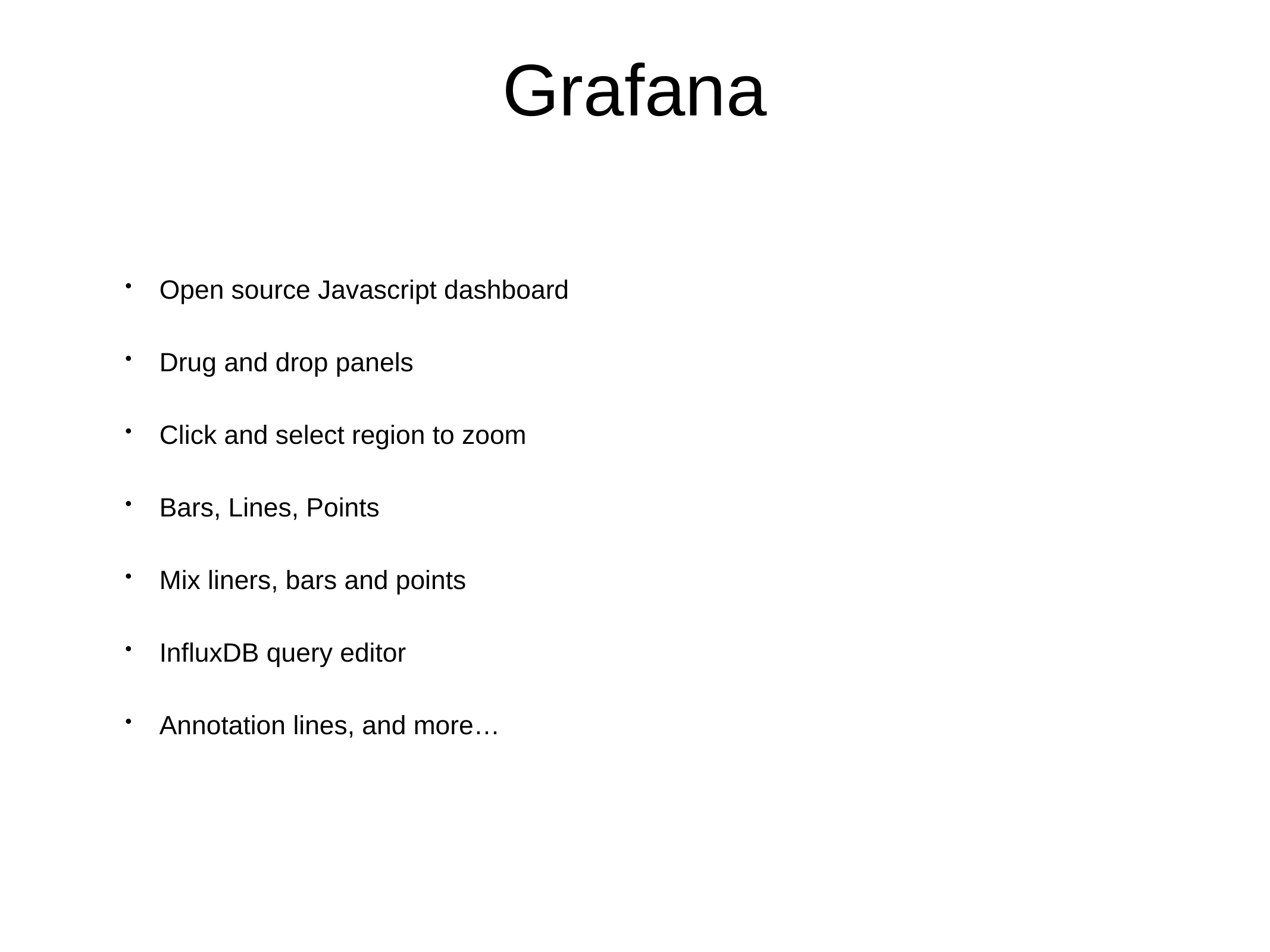

# Grafana
Open source Javascript dashboard
Drug and drop panels
Click and select region to zoom
Bars, Lines, Points
Mix liners, bars and points
InfluxDB query editor
Annotation lines, and more…